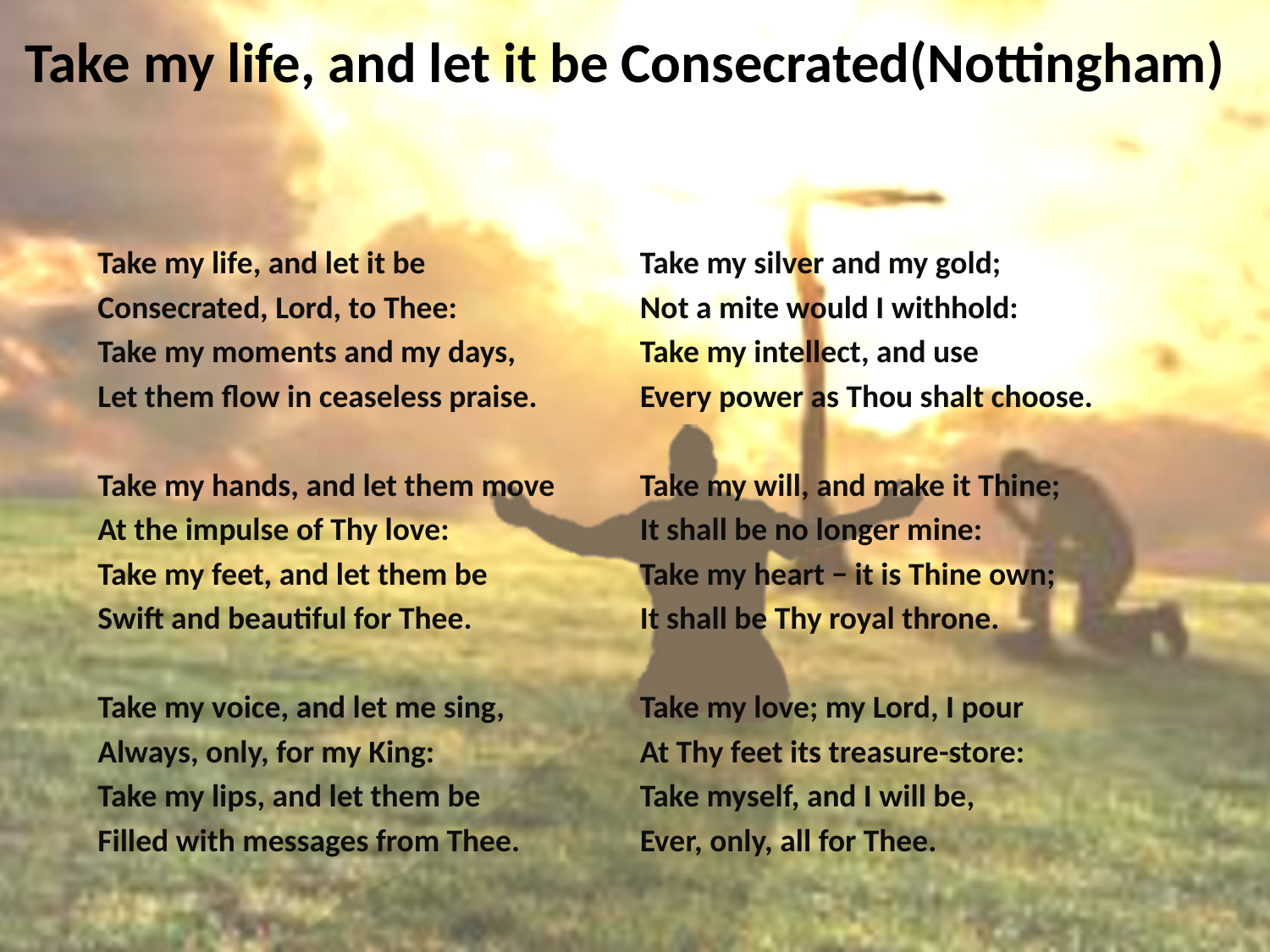

# Take my life, and let it be Consecrated(Nottingham)
Take my life, and let it be
Consecrated, Lord, to Thee:
Take my moments and my days,
Let them flow in ceaseless praise.

Take my hands, and let them move
At the impulse of Thy love:
Take my feet, and let them be
Swift and beautiful for Thee.

Take my voice, and let me sing,
Always, only, for my King:
Take my lips, and let them be
Filled with messages from Thee.

Take my silver and my gold;
Not a mite would I withhold:
Take my intellect, and use
Every power as Thou shalt choose.

Take my will, and make it Thine;
It shall be no longer mine:
Take my heart − it is Thine own;
It shall be Thy royal throne.

Take my love; my Lord, I pour
At Thy feet its treasure-store:
Take myself, and I will be,
Ever, only, all for Thee.